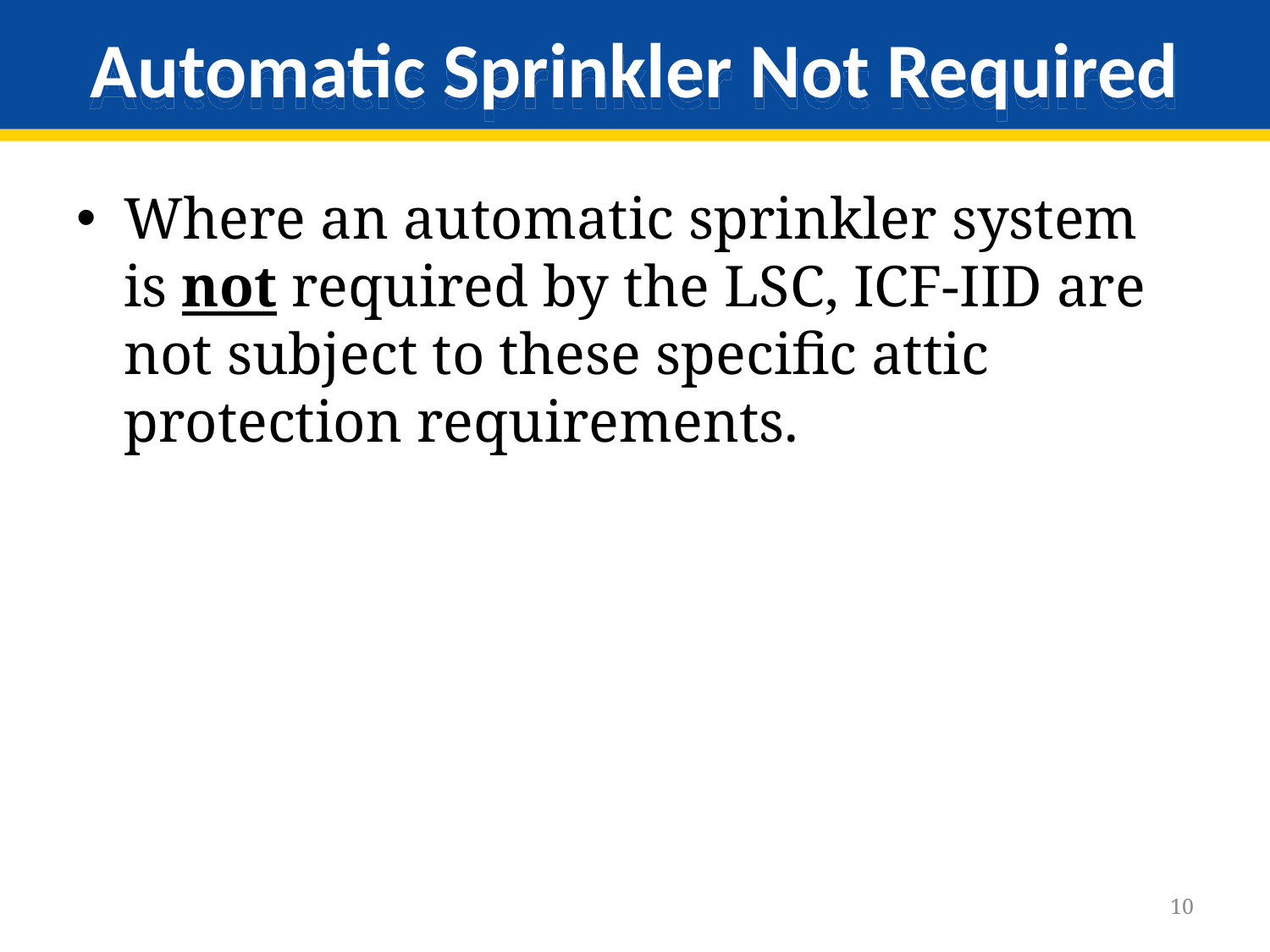

# Automatic Sprinkler Not Required
Where an automatic sprinkler system is not required by the LSC, ICF-IID are not subject to these specific attic protection requirements.

10